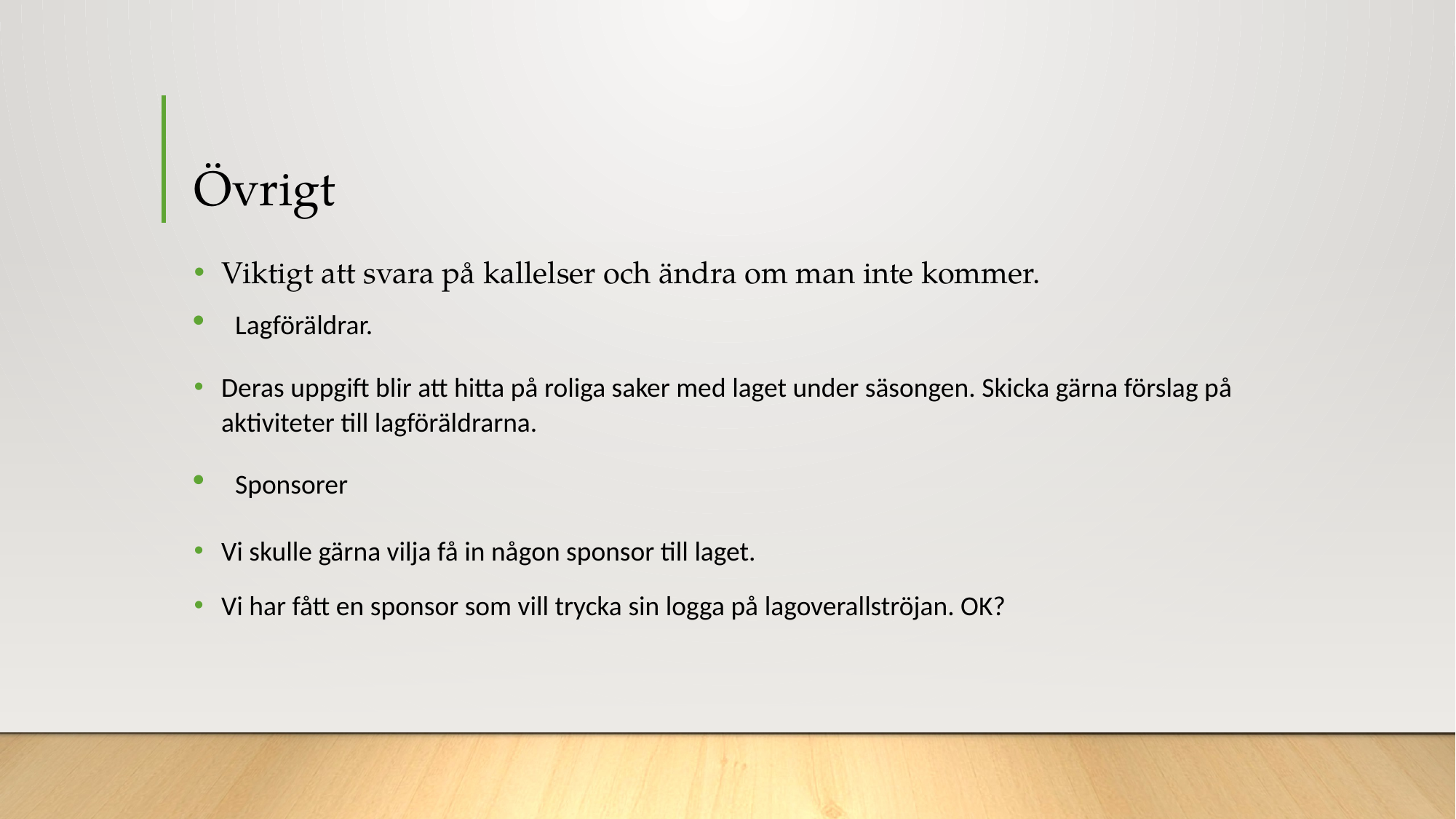

# Övrigt
Viktigt att svara på kallelser och ändra om man inte kommer.
Lagföräldrar.
Deras uppgift blir att hitta på roliga saker med laget under säsongen. Skicka gärna förslag på aktiviteter till lagföräldrarna.
Sponsorer
Vi skulle gärna vilja få in någon sponsor till laget.
Vi har fått en sponsor som vill trycka sin logga på lagoverallströjan. OK?